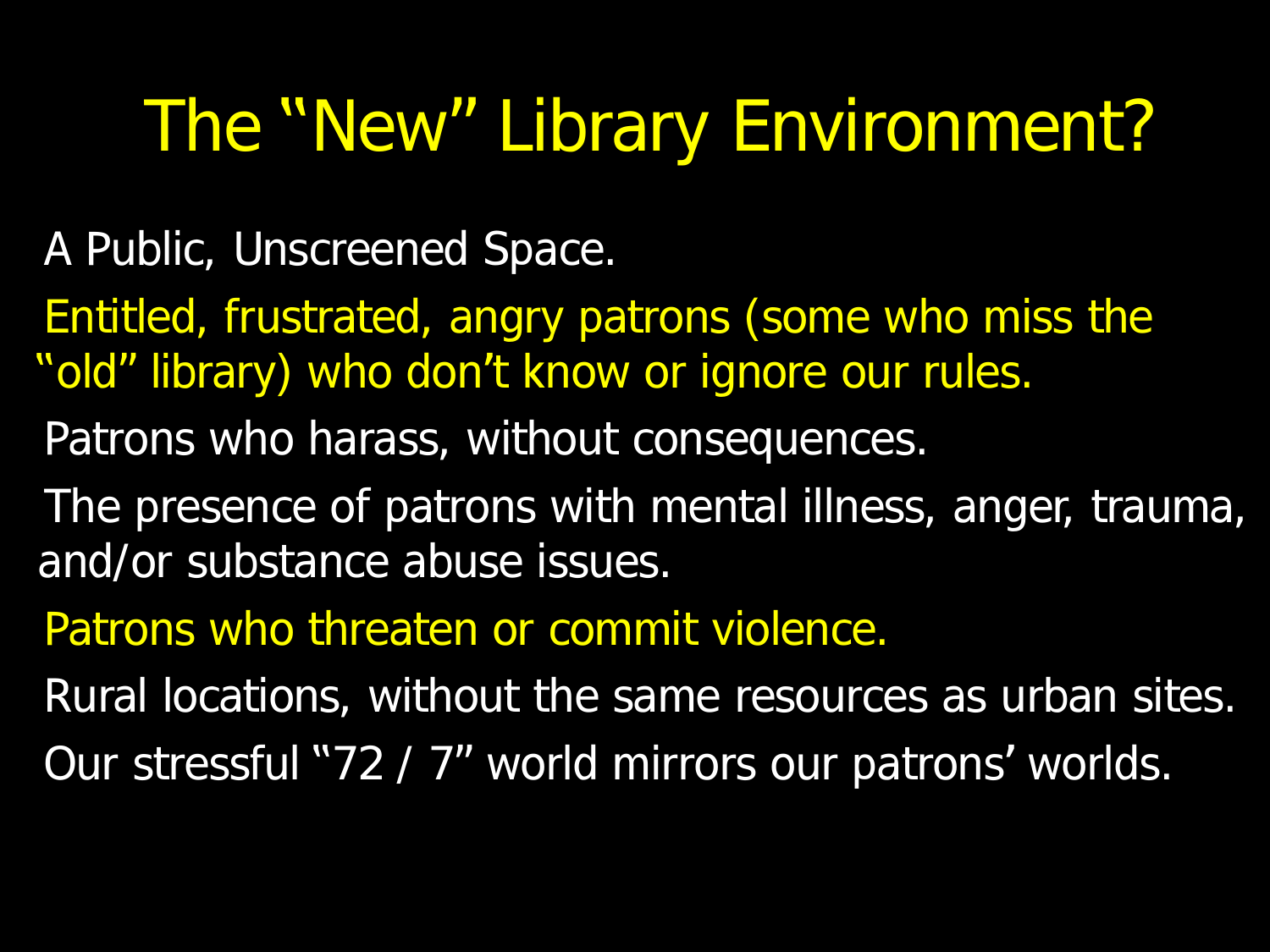

# The “New” Library Environment?
A Public, Unscreened Space.
Entitled, frustrated, angry patrons (some who miss the “old” library) who don’t know or ignore our rules.
Patrons who harass, without consequences.
The presence of patrons with mental illness, anger, trauma, and/or substance abuse issues.
Patrons who threaten or commit violence.
Rural locations, without the same resources as urban sites.
Our stressful “72 / 7” world mirrors our patrons’ worlds.